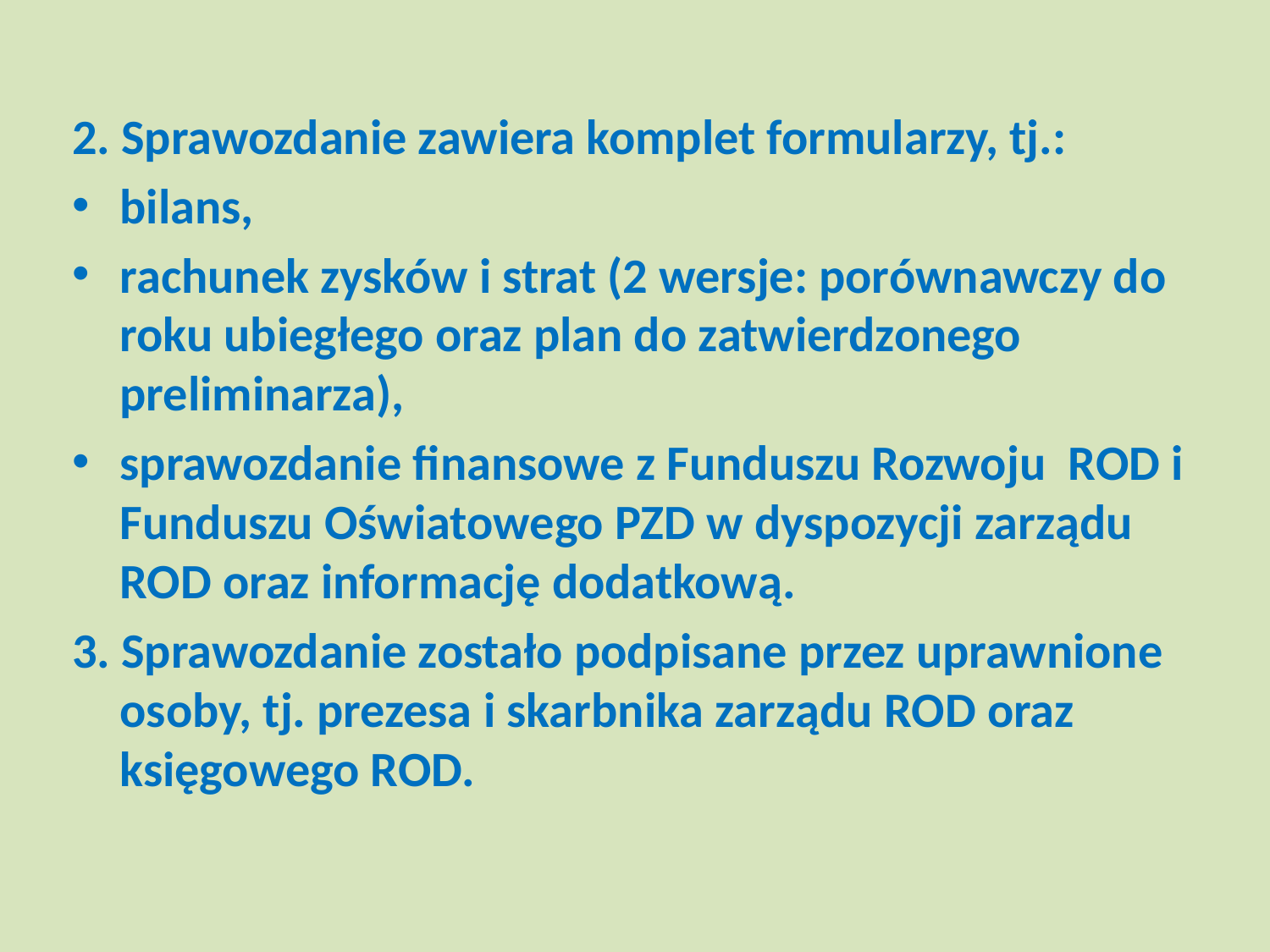

2. Sprawozdanie zawiera komplet formularzy, tj.:
bilans,
rachunek zysków i strat (2 wersje: porównawczy do roku ubiegłego oraz plan do zatwierdzonego preliminarza),
sprawozdanie finansowe z Funduszu Rozwoju  ROD i Funduszu Oświatowego PZD w dyspozycji zarządu ROD oraz informację dodatkową.
3. Sprawozdanie zostało podpisane przez uprawnione osoby, tj. prezesa i skarbnika zarządu ROD oraz księgowego ROD.